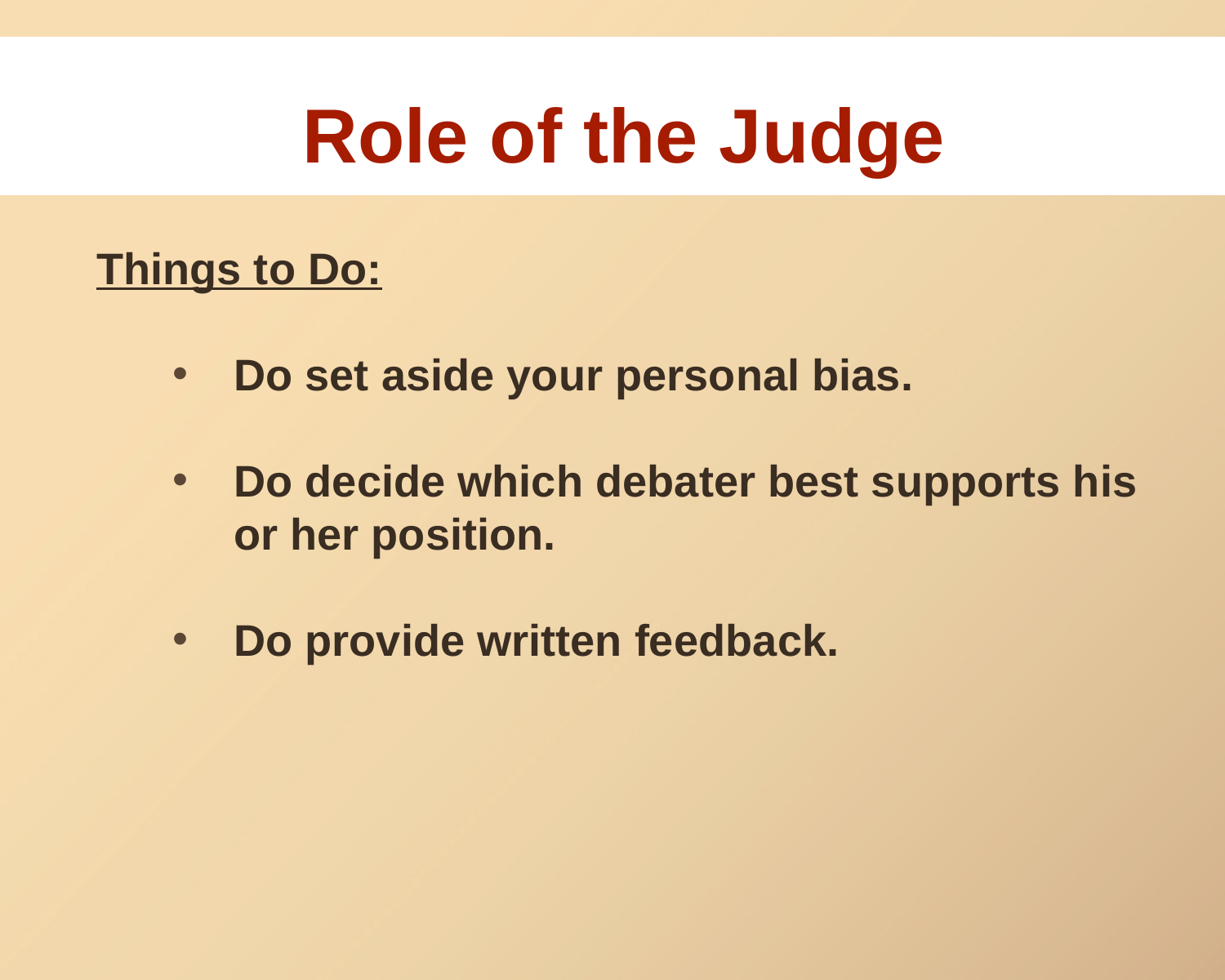

# Role of the Judge
Things to Do:

Do set aside your personal bias.

Do decide which debater best supports his or her position.

Do provide written feedback.